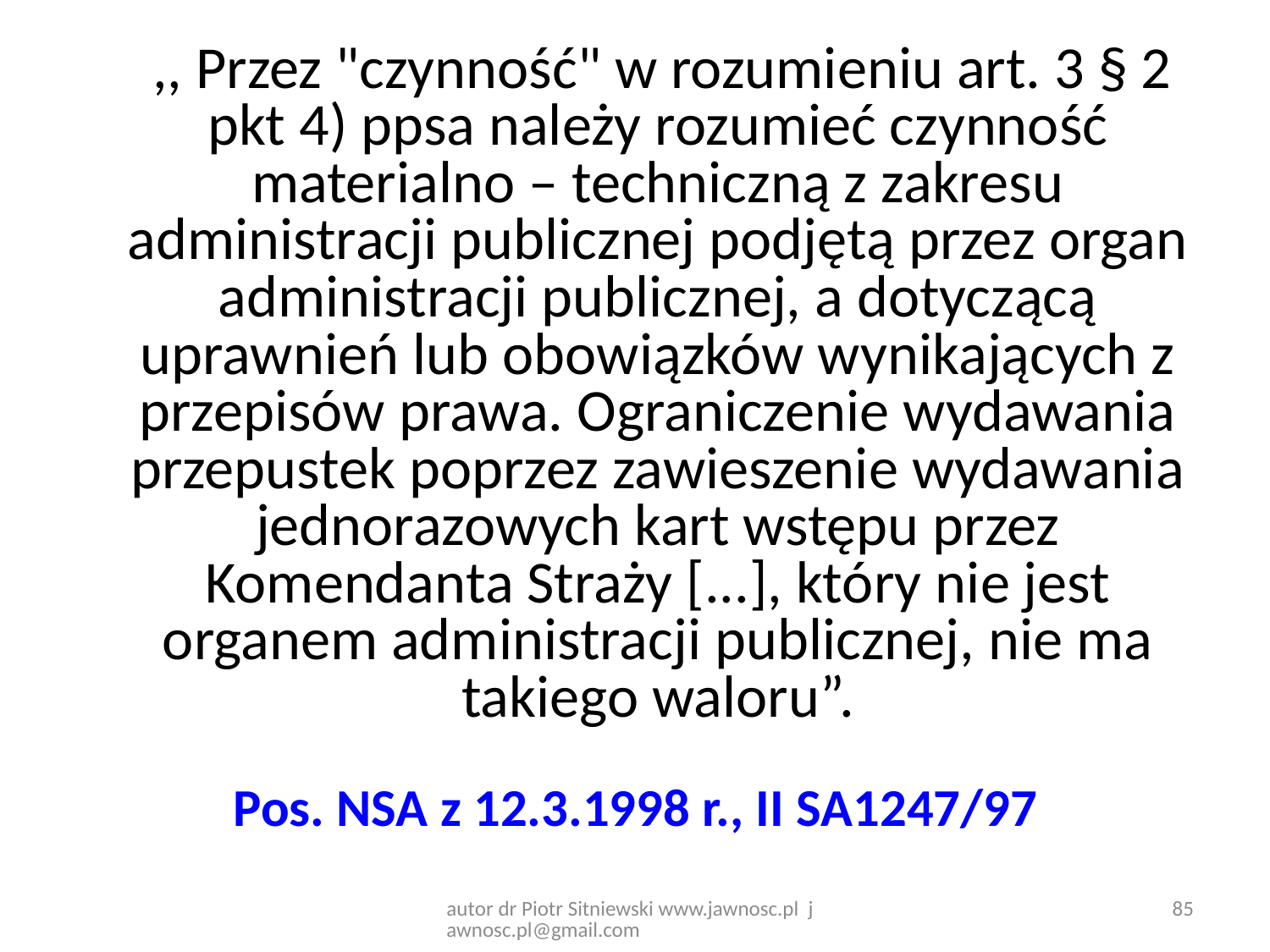

,, Przez "czynność" w rozumieniu art. 3 § 2 pkt 4) ppsa należy rozumieć czynność materialno – techniczną z zakresu administracji publicznej podjętą przez organ administracji publicznej, a dotyczącą uprawnień lub obowiązków wynikających z przepisów prawa. Ograniczenie wydawania przepustek poprzez zawieszenie wydawania jednorazowych kart wstępu przez Komendanta Straży [...], który nie jest organem administracji publicznej, nie ma takiego waloru”.

Pos. NSA z 12.3.1998 r., II SA1247/97
autor dr Piotr Sitniewski www.jawnosc.pl  jawnosc.pl@gmail.com
85